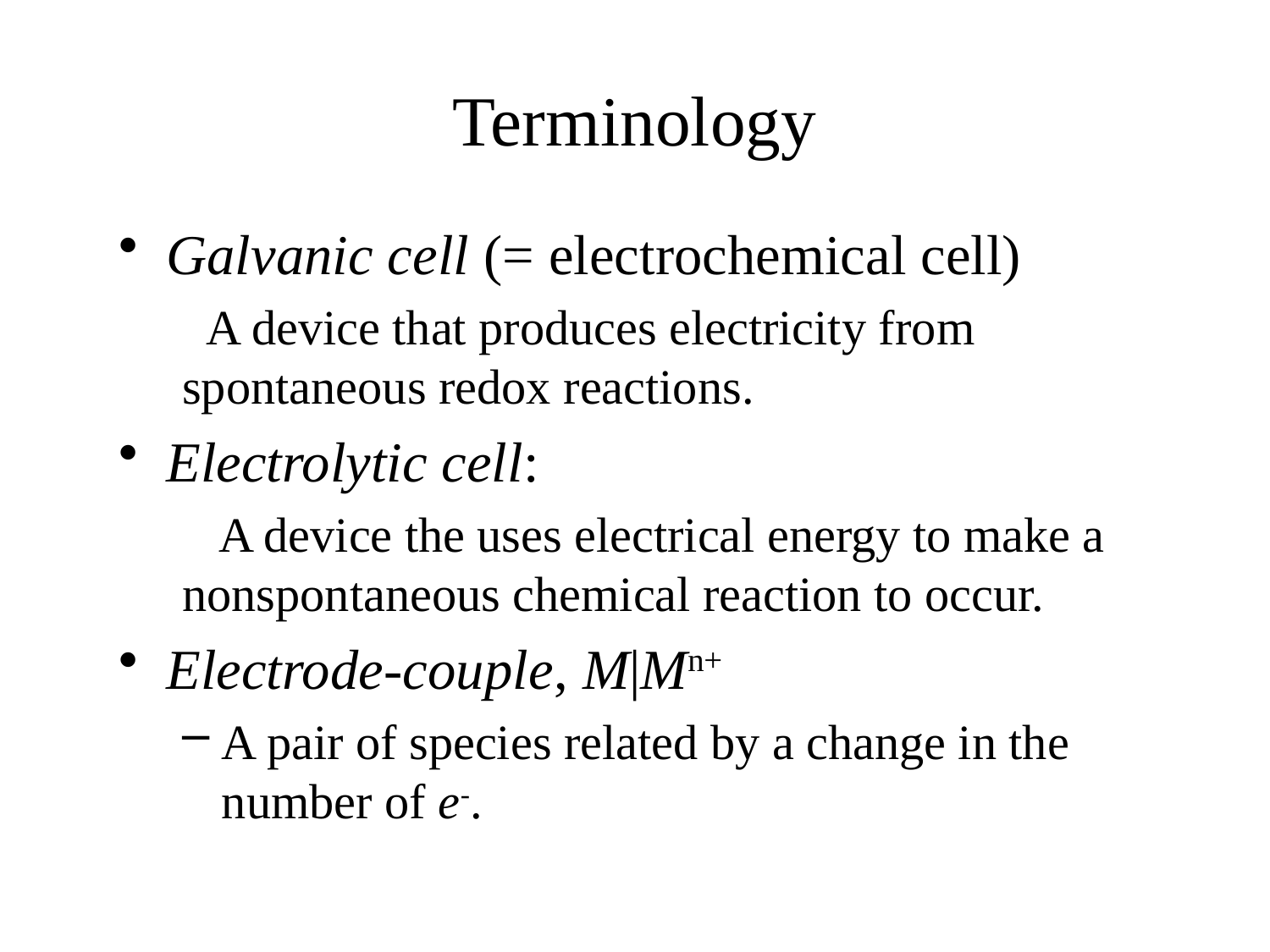

# Terminology
Galvanic cell (= electrochemical cell)
  A device that produces electricity from spontaneous redox reactions.
Electrolytic cell:
   A device the uses electrical energy to make a nonspontaneous chemical reaction to occur.
Electrode-couple, M|Mn+
A pair of species related by a change in the number of e-.